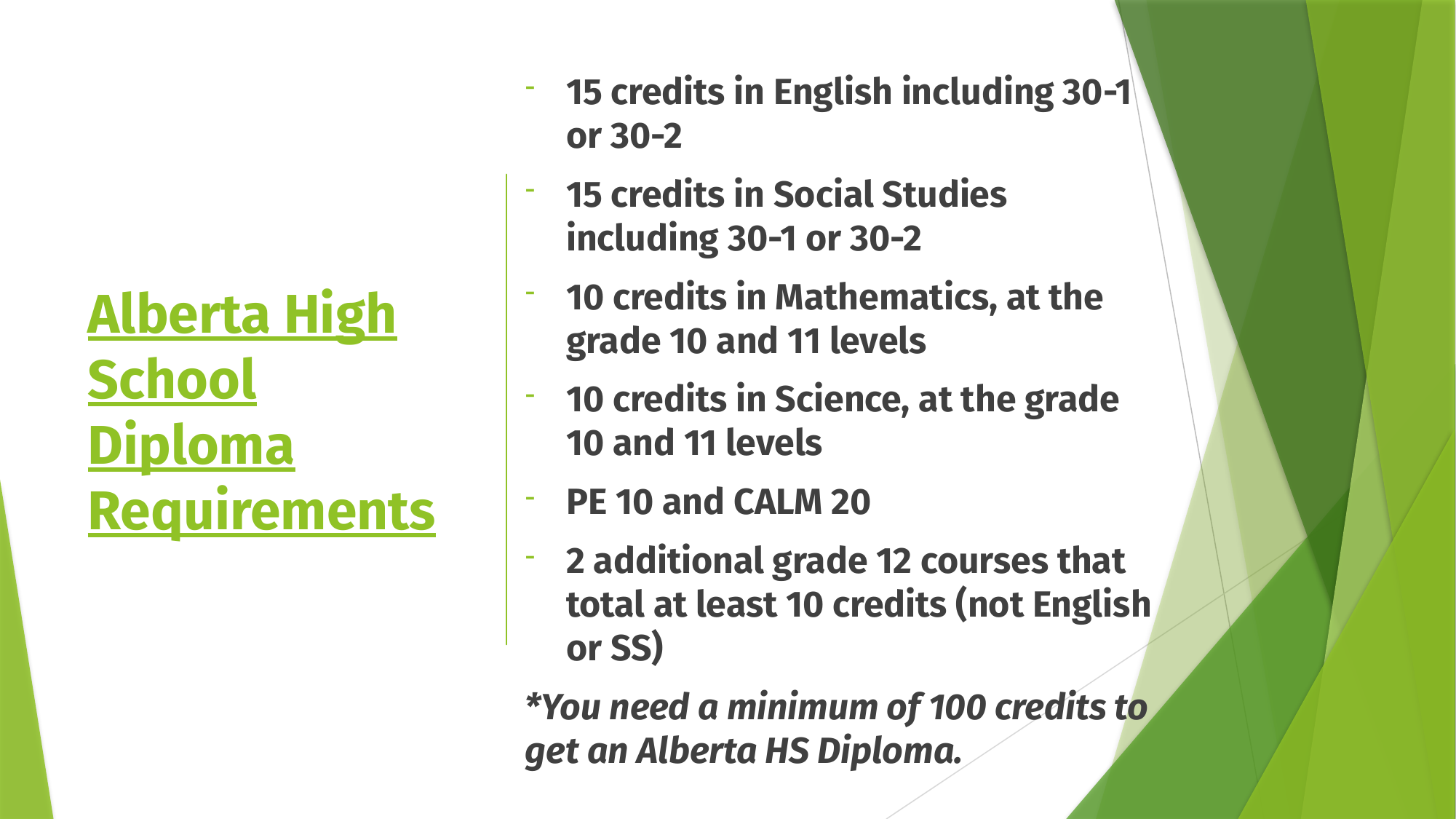

15 credits in English including 30-1 or 30-2
15 credits in Social Studies including 30-1 or 30-2
10 credits in Mathematics, at the grade 10 and 11 levels
10 credits in Science, at the grade 10 and 11 levels
PE 10 and CALM 20
2 additional grade 12 courses that total at least 10 credits (not English or SS)
*You need a minimum of 100 credits to get an Alberta HS Diploma.

# Alberta High School Diploma Requirements